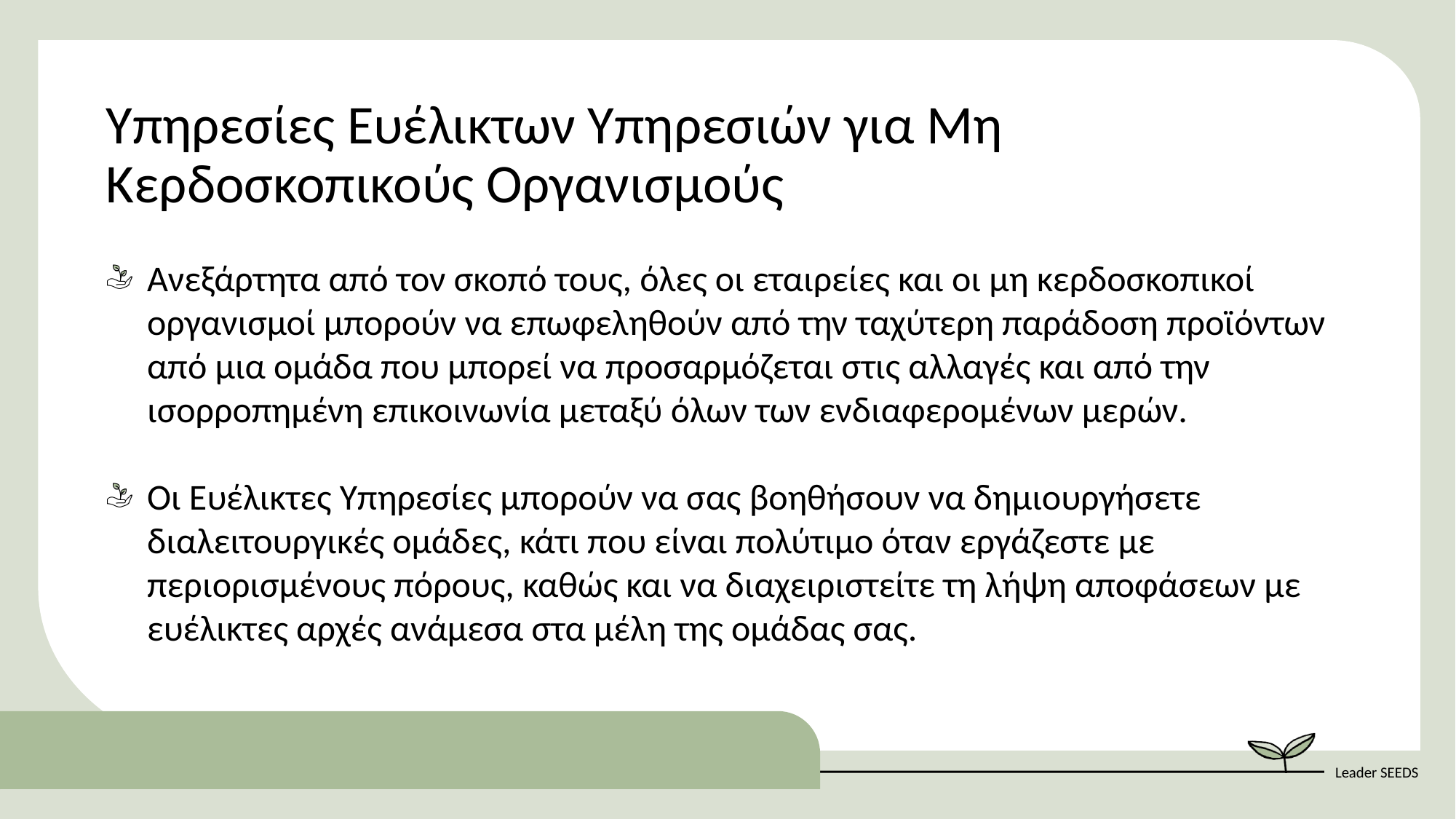

Υπηρεσίες Ευέλικτων Υπηρεσιών για Μη Κερδοσκοπικούς Οργανισμούς
Ανεξάρτητα από τον σκοπό τους, όλες οι εταιρείες και οι μη κερδοσκοπικοί οργανισμοί μπορούν να επωφεληθούν από την ταχύτερη παράδοση προϊόντων από μια ομάδα που μπορεί να προσαρμόζεται στις αλλαγές και από την ισορροπημένη επικοινωνία μεταξύ όλων των ενδιαφερομένων μερών.

Οι Ευέλικτες Υπηρεσίες μπορούν να σας βοηθήσουν να δημιουργήσετε διαλειτουργικές ομάδες, κάτι που είναι πολύτιμο όταν εργάζεστε με περιορισμένους πόρους, καθώς και να διαχειριστείτε τη λήψη αποφάσεων με ευέλικτες αρχές ανάμεσα στα μέλη της ομάδας σας.